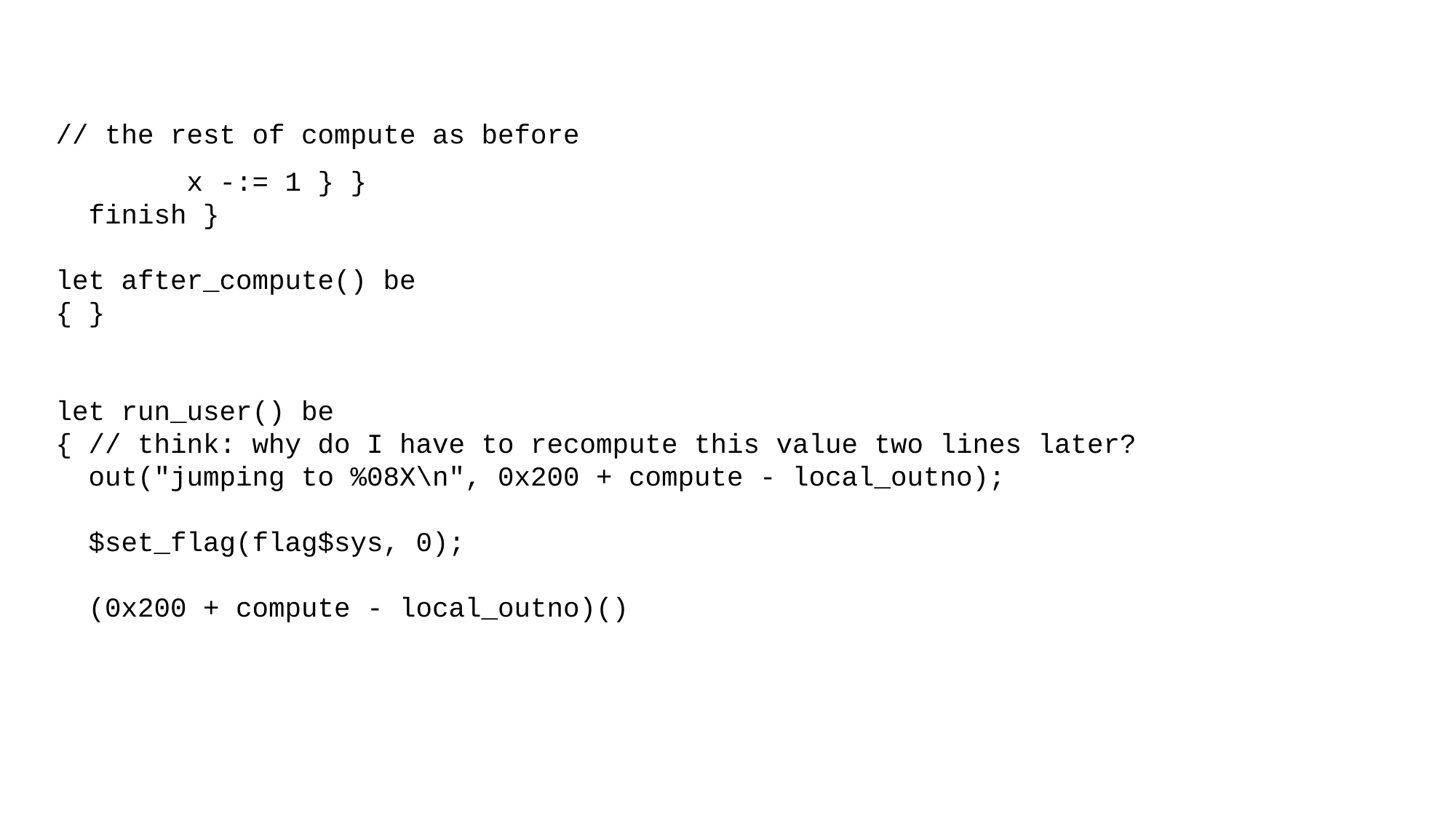

// the rest of compute as before

        x -:= 1 } }
  finish }

let after_compute() be
{ }

let run_user() be
{ // think: why do I have to recompute this value two lines later?
  out("jumping to %08X\n", 0x200 + compute - local_outno);

  $set_flag(flag$sys, 0);

  (0x200 + compute - local_outno)()